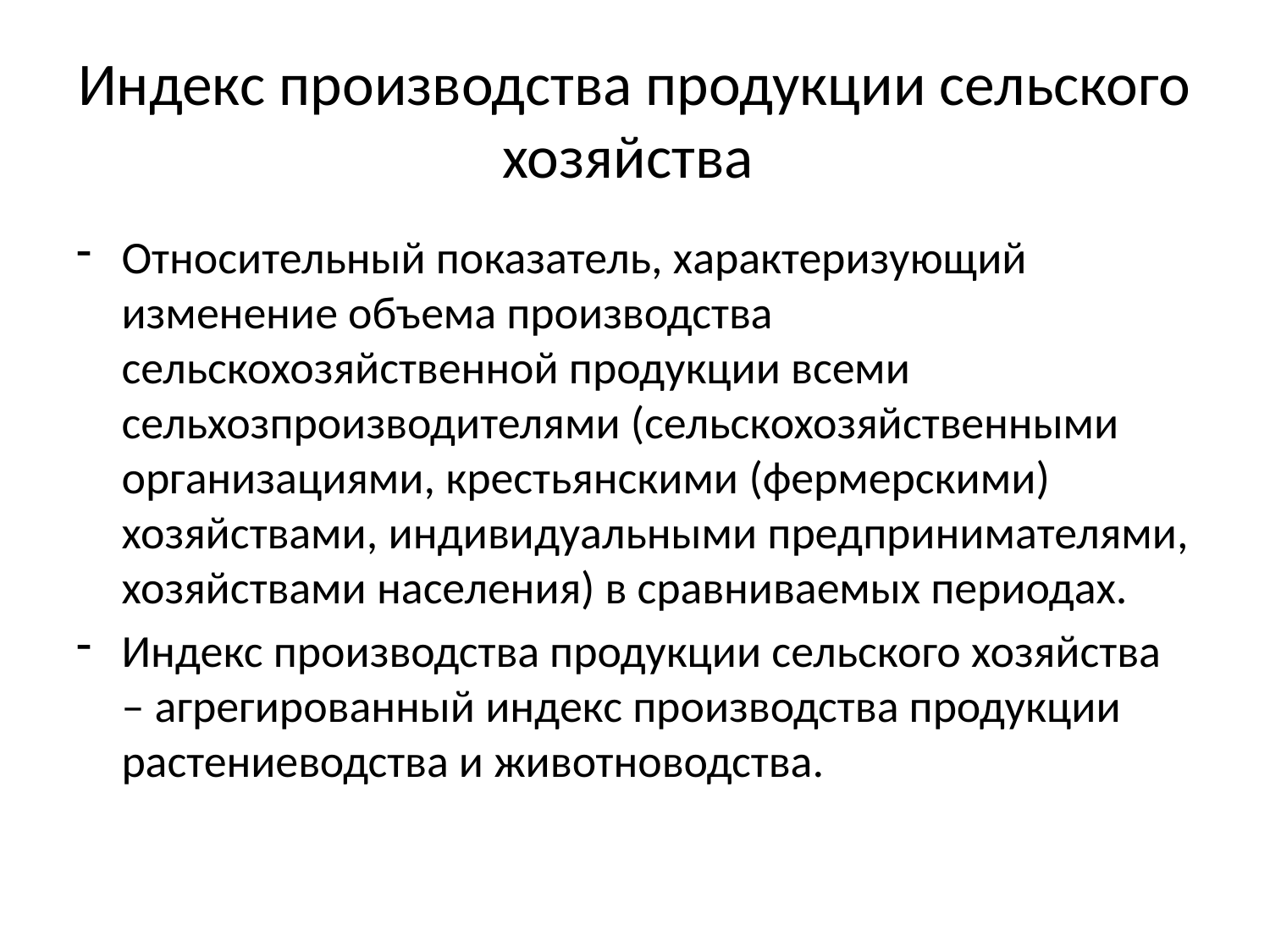

# Индекс производства продукции сельского хозяйства
Относительный показатель, характеризующий изменение объема производства сельскохозяйственной продукции всеми сельхозпроизводителями (сельскохозяйственными организациями, крестьянскими (фермерскими) хозяйствами, индивидуальными предпринимателями, хозяйствами населения) в сравниваемых периодах.
Индекс производства продукции сельского хозяйства – агрегированный индекс производства продукции растениеводства и животноводства.